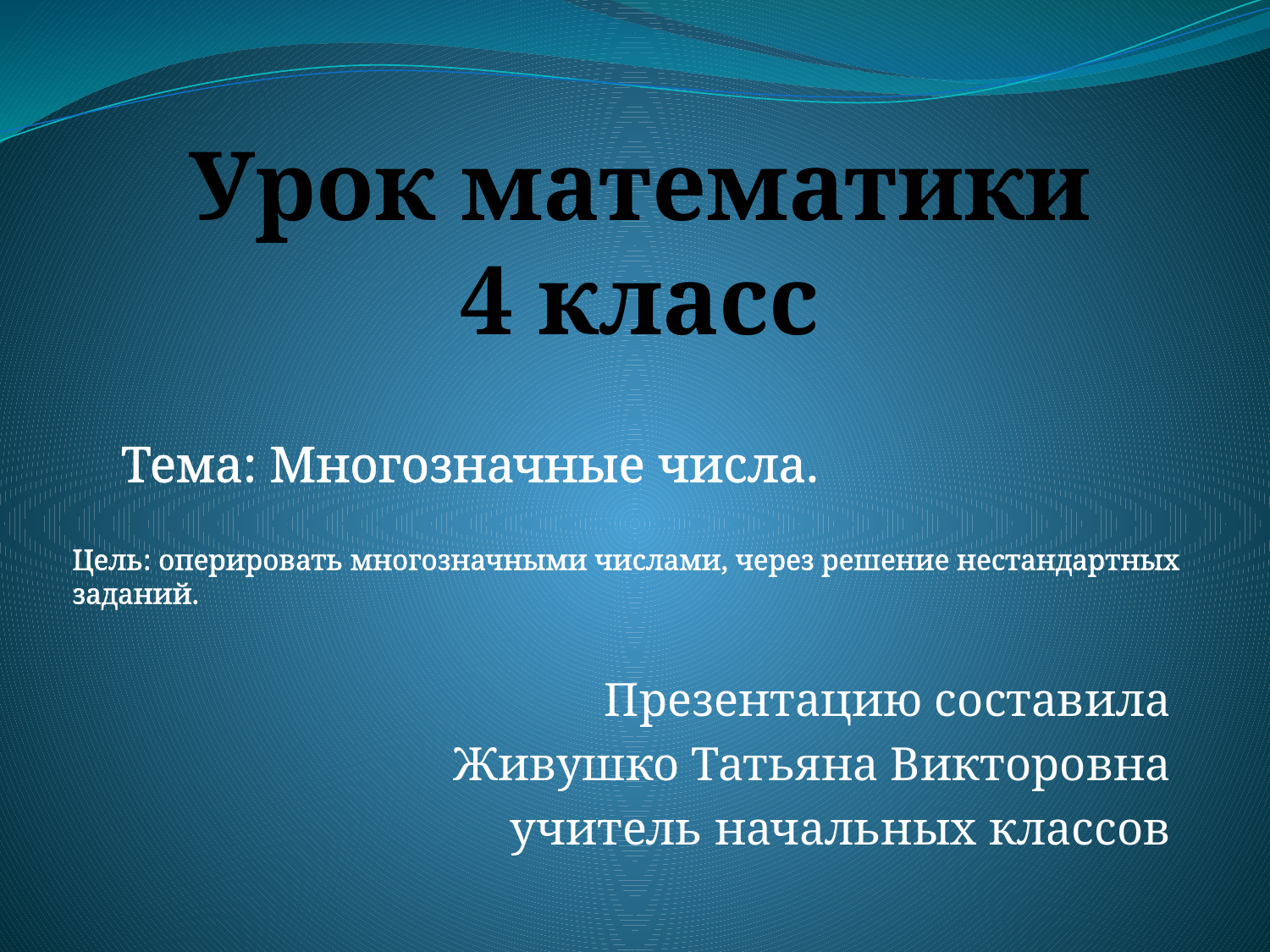

Урок математики
4 класс
#
Тема: Многозначные числа.
Цель: оперировать многозначными числами, через решение нестандартных заданий.
Презентацию составила
Живушко Татьяна Викторовна
учитель начальных классов